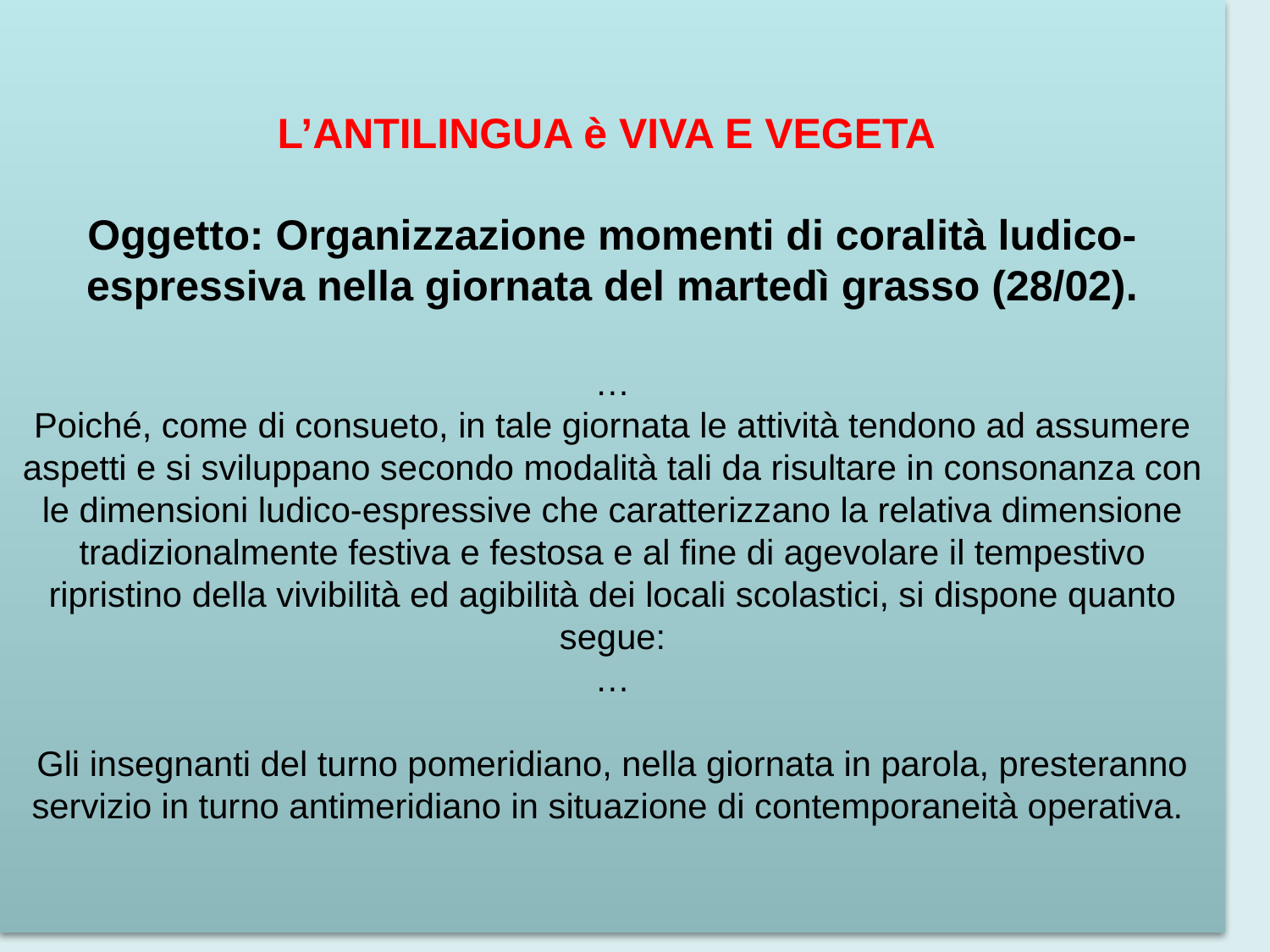

# L’ANTILINGUA è VIVA E VEGETA  Oggetto: Organizzazione momenti di coralità ludico-espressiva nella giornata del martedì grasso (28/02).   … Poiché, come di consueto, in tale giornata le attività tendono ad assumere aspetti e si sviluppano secondo modalità tali da risultare in consonanza con le dimensioni ludico-espressive che caratterizzano la relativa dimensione tradizionalmente festiva e festosa e al fine di agevolare il tempestivo ripristino della vivibilità ed agibilità dei locali scolastici, si dispone quanto segue: … Gli insegnanti del turno pomeridiano, nella giornata in parola, presteranno servizio in turno antimeridiano in situazione di contemporaneità operativa.